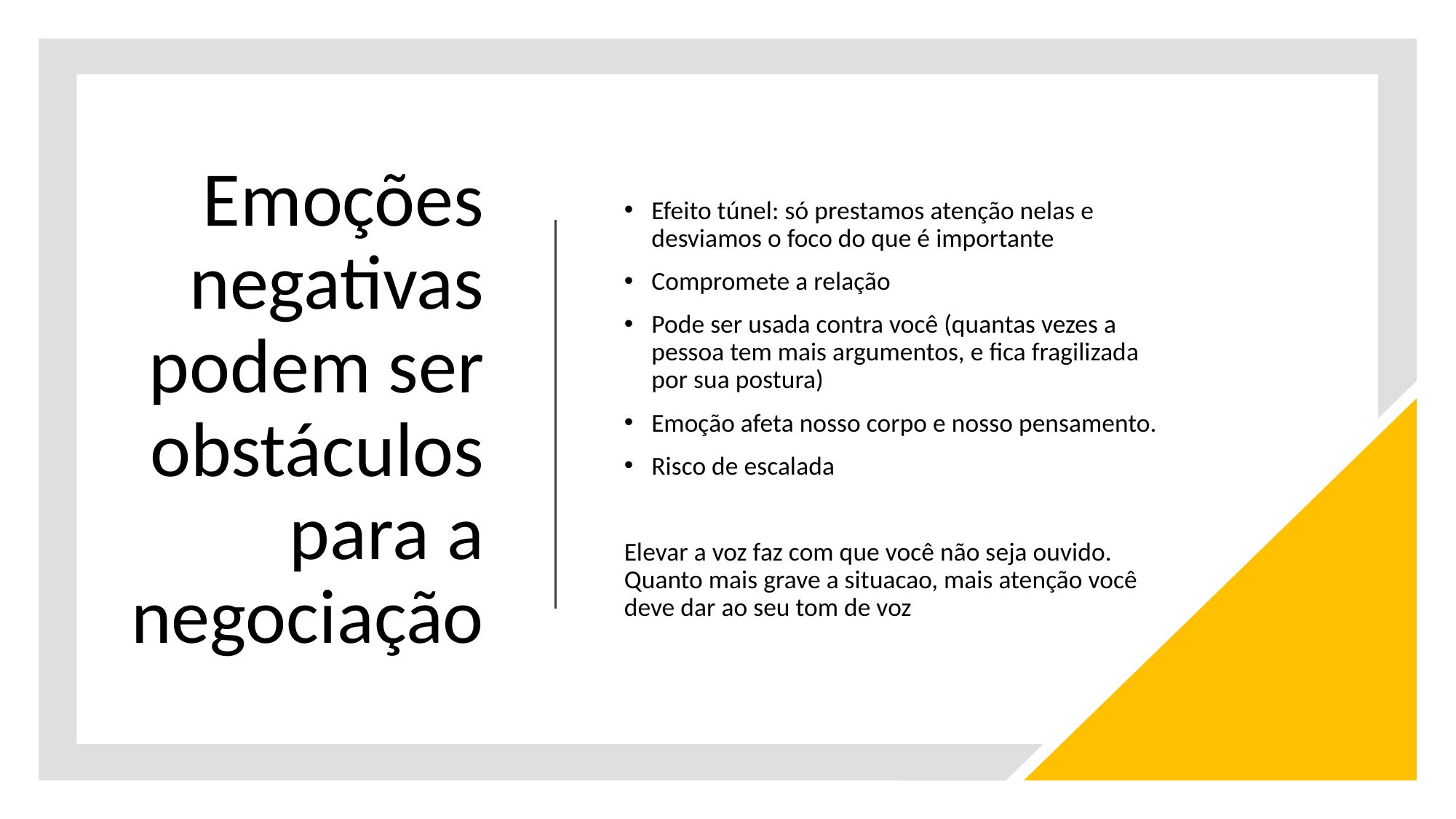

# Emoções negativas podem ser obstáculos para a negociação
Efeito túnel: só prestamos atenção nelas e desviamos o foco do que é importante
Compromete a relação
Pode ser usada contra você (quantas vezes a pessoa tem mais argumentos, e fica fragilizada por sua postura)
Emoção afeta nosso corpo e nosso pensamento.
Risco de escalada

Elevar a voz faz com que você não seja ouvido. Quanto mais grave a situacao, mais atenção você deve dar ao seu tom de voz